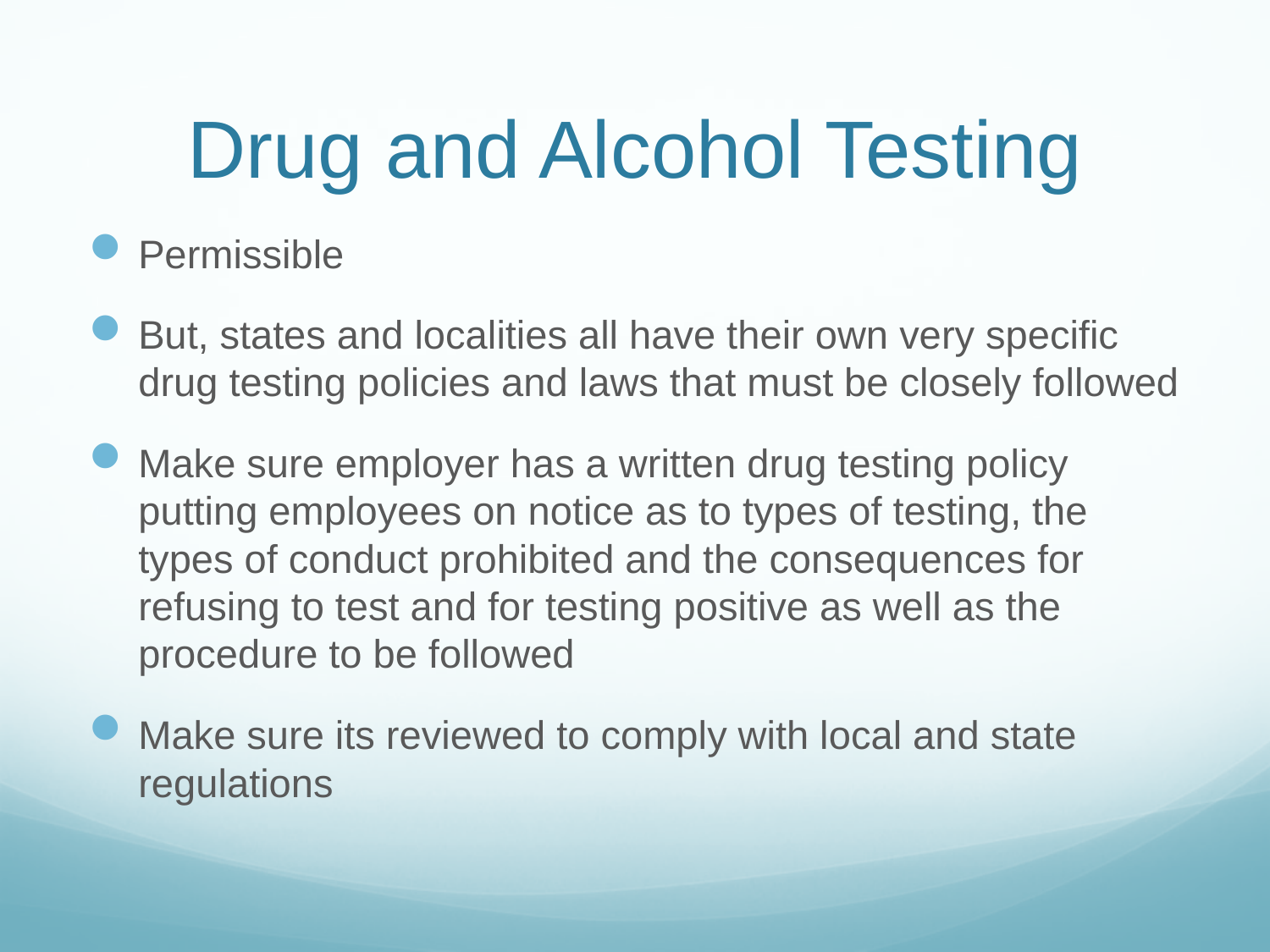

# Drug and Alcohol Testing
Permissible
But, states and localities all have their own very specific drug testing policies and laws that must be closely followed
Make sure employer has a written drug testing policy putting employees on notice as to types of testing, the types of conduct prohibited and the consequences for refusing to test and for testing positive as well as the procedure to be followed
Make sure its reviewed to comply with local and state regulations